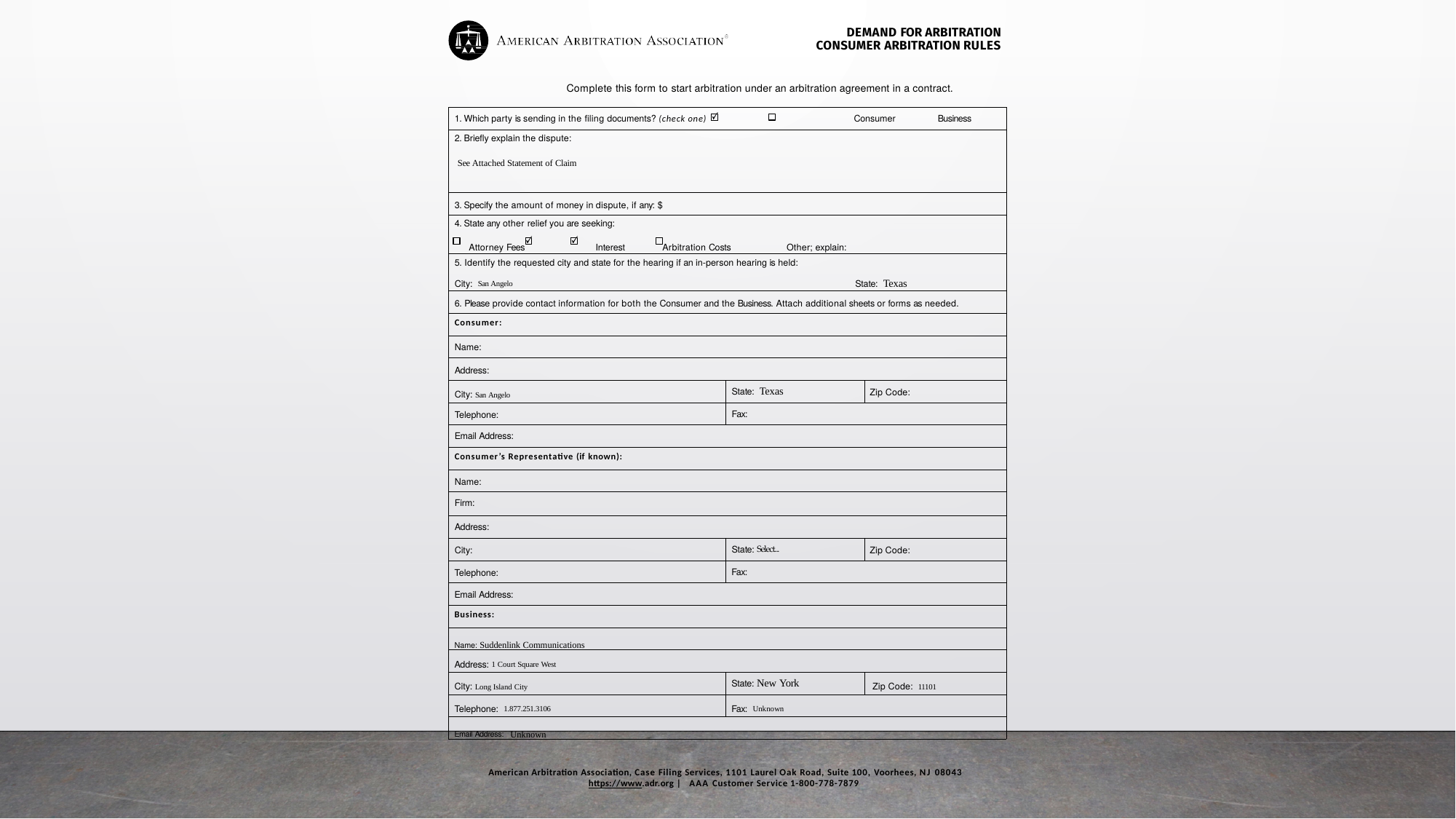

DEMAND FOR ARBITRATION  CONSUMER ARBITRATION RULES

Complete this form to start arbitration under an arbitration agreement in a contract.

| 1. Which party is sending in the filing documents? (check one) Consumer Business |  |  |
| --- | --- | --- |
| 2. Briefly explain the dispute: See Attached Statement of Claim |  |  |
| 3. Specify the amount of money in dispute, if any: $ |  |  |
| 4. State any other relief you are seeking: Attorney Fees Interest Arbitration Costs Other; explain: |  |  |
| 5. Identify the requested city and state for the hearing if an in-person hearing is held: City: San Angelo State: Texas |  |  |
| 6. Please provide contact information for both the Consumer and the Business. Attach additional sheets or forms as needed. |  |  |
| Consumer: |  |  |
| Name: |  |  |
| Address: |  |  |
| City: San Angelo | State: Texas | Zip Code: |
| Telephone: | Fax: |  |
| Email Address: |  |  |
| Consumer’s Representative (if known): |  |  |
| Name: |  |  |
| Firm: |  |  |
| Address: |  |  |
| City: | State: Select... | Zip Code: |
| Telephone: | Fax: |  |
| Email Address: |  |  |
| Business: |  |  |
| Name: Suddenlink Communications |  |  |
| Address: 1 Court Square West |  |  |
| City: Long Island City | State: New York | Zip Code: 11101 |
| Telephone: 1.877.251.3106 | Fax: Unknown |  |
| Email Address: Unknown |  |  |

American Arbitration Association, Case Filing Services, 1101 Laurel Oak Road, Suite 100, Voorhees, NJ 08043  https://www.adr.org | AAA Customer Service 1-800-778-7879